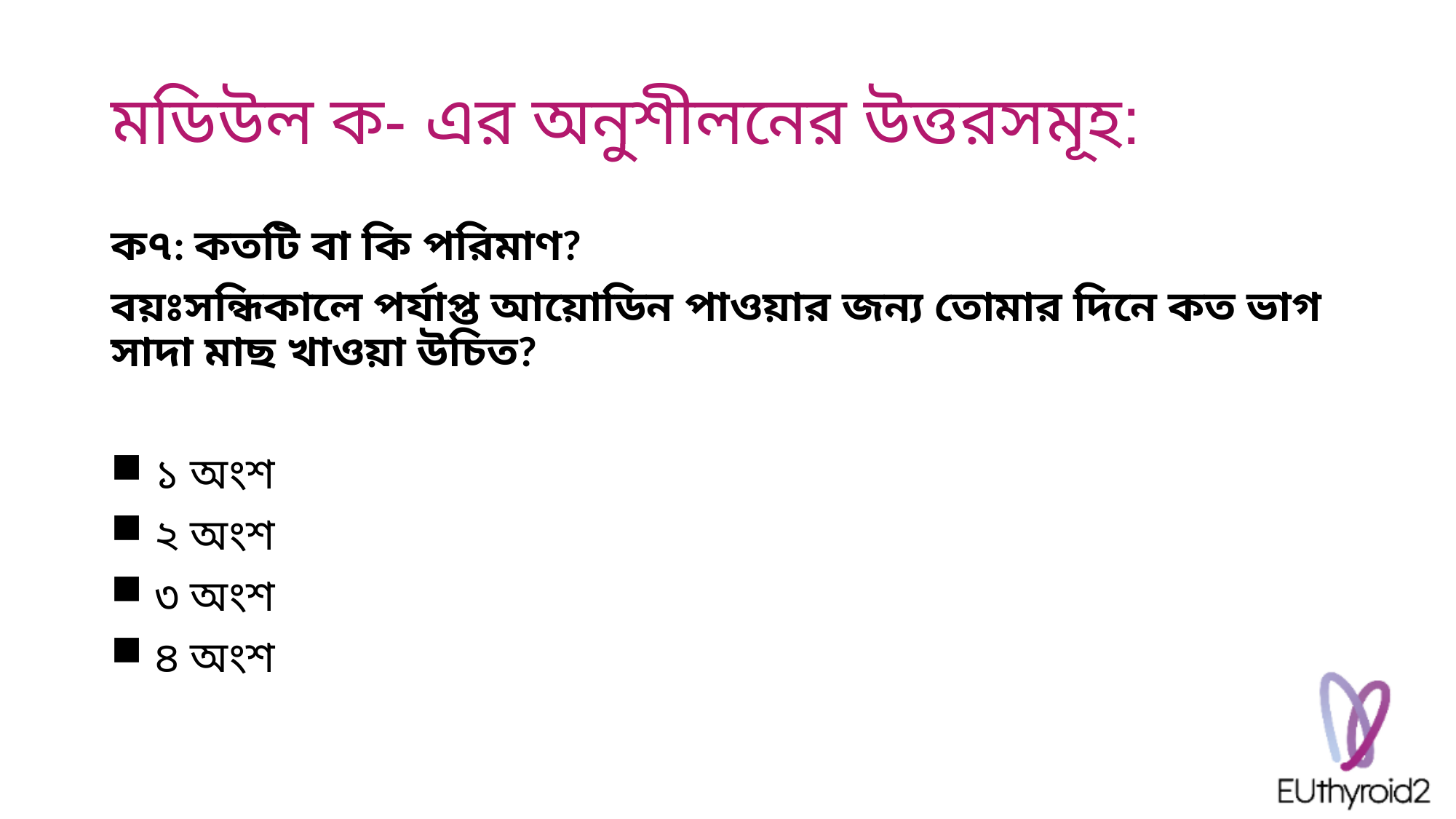

# মডিউল ক- এর অনুশীলনের উত্তরসমূহ:
ক৭: কতটি বা কি পরিমাণ?
বয়ঃসন্ধিকালে পর্যাপ্ত আয়োডিন পাওয়ার জন্য তোমার দিনে কত ভাগ সাদা মাছ খাওয়া উচিত?

 ১ অংশ
 ২ অংশ
 ৩ অংশ
 ৪ অংশ